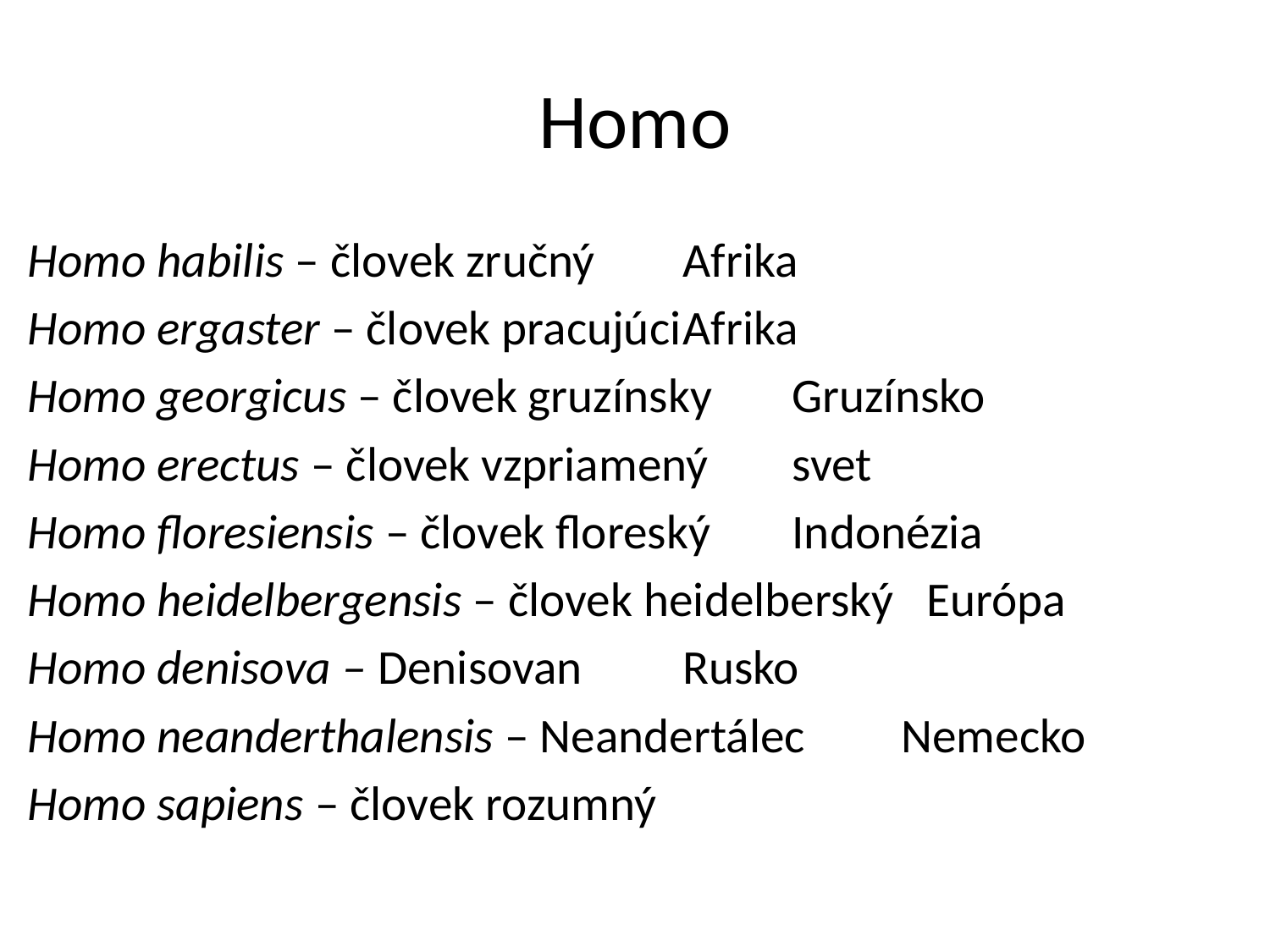

# Homo
Homo habilis – človek zručný  		Afrika
Homo ergaster – človek pracujúci		Afrika
Homo georgicus – človek gruzínsky 		Gruzínsko
Homo erectus – človek vzpriamený 		svet
Homo floresiensis – človek floreský 		Indonézia
Homo heidelbergensis – človek heidelberský   Európa
Homo denisova – Denisovan			Rusko
Homo neanderthalensis – Neandertálec	Nemecko
Homo sapiens – človek rozumný